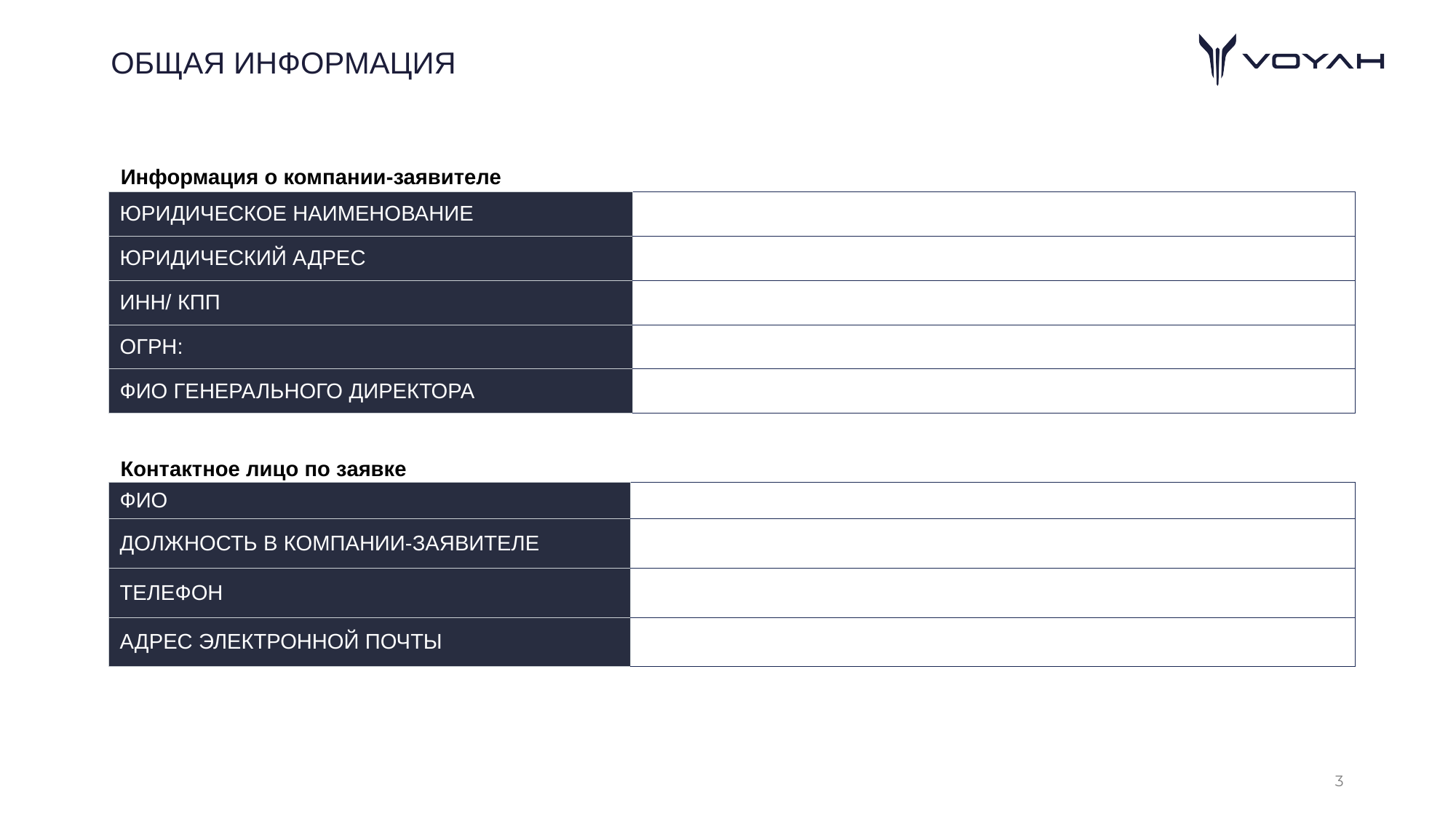

# ОБЩАЯ ИНФОРМАЦИЯ
Информация о компании-заявителе
| ЮРИДИЧЕСКОЕ НАИМЕНОВАНИЕ |  |
| --- | --- |
| ЮРИДИЧЕСКИЙ АДРЕС |  |
| ИНН/ КПП |  |
| ОГРН: |  |
| ФИО ГЕНЕРАЛЬНОГО ДИРЕКТОРА |  |
Контактное лицо по заявке
| ФИО |  |
| --- | --- |
| ДОЛЖНОСТЬ В КОМПАНИИ-ЗАЯВИТЕЛЕ |  |
| ТЕЛЕФОН |  |
| АДРЕС ЭЛЕКТРОННОЙ ПОЧТЫ |  |
3